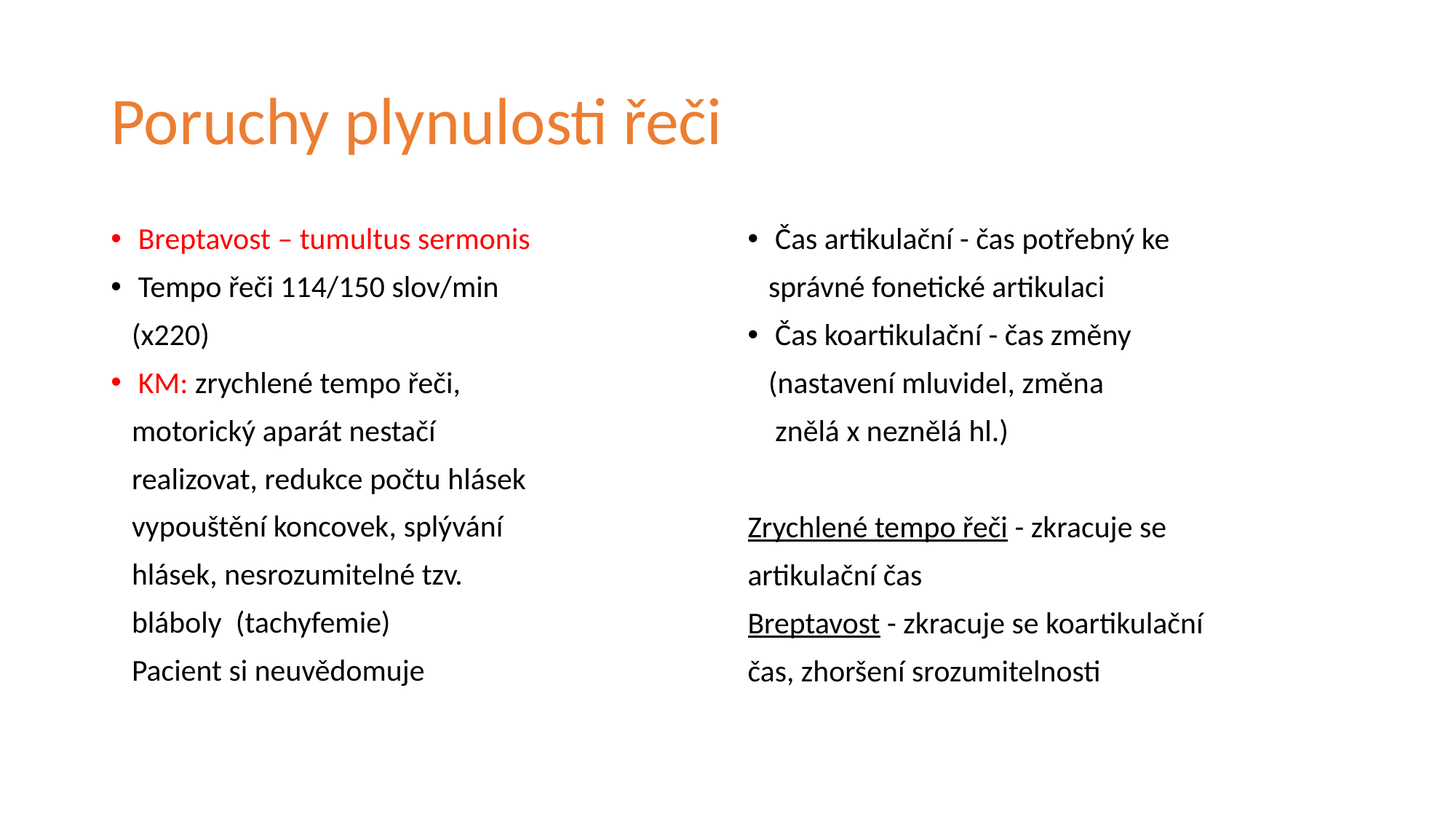

# Poruchy plynulosti řeči
Breptavost – tumultus sermonis
Tempo řeči 114/150 slov/min
   (x220)
KM: zrychlené tempo řeči,
   motorický aparát nestačí
   realizovat, redukce počtu hlásek
   vypouštění koncovek, splývání
   hlásek, nesrozumitelné tzv.
   bláboly  (tachyfemie)
   Pacient si neuvědomuje

Čas artikulační - čas potřebný ke
   správné fonetické artikulaci
Čas koartikulační - čas změny
   (nastavení mluvidel, změna
    znělá x neznělá hl.)

Zrychlené tempo řeči - zkracuje se
artikulační čas
Breptavost - zkracuje se koartikulační
čas, zhoršení srozumitelnosti